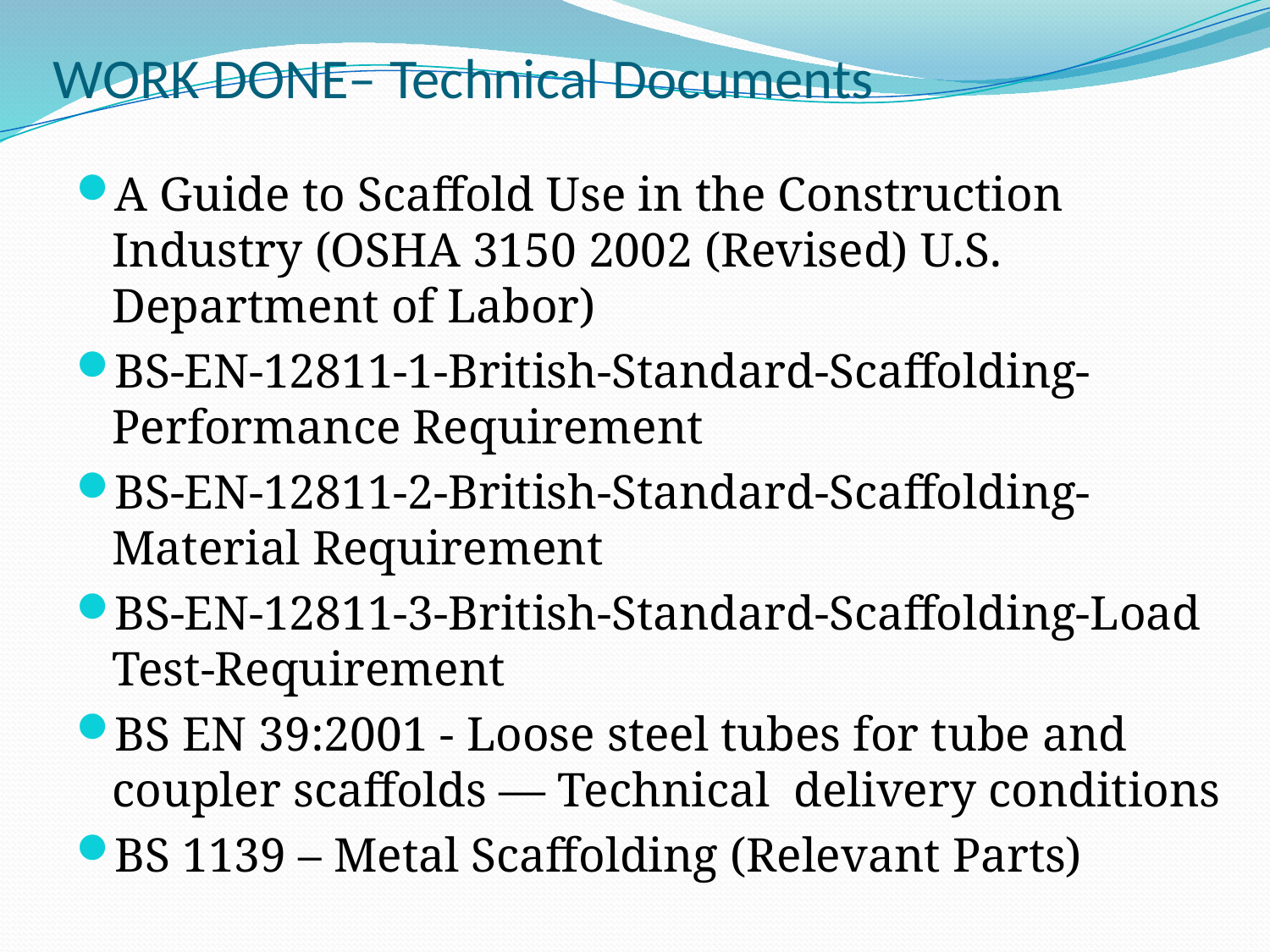

# WORK DONE– Technical Documents
A Guide to Scaffold Use in the Construction Industry (OSHA 3150 2002 (Revised) U.S. Department of Labor)
BS-EN-12811-1-British-Standard-Scaffolding-Performance Requirement
BS-EN-12811-2-British-Standard-Scaffolding-Material Requirement
BS-EN-12811-3-British-Standard-Scaffolding-Load Test-Requirement
BS EN 39:2001 - Loose steel tubes for tube and coupler scaffolds — Technical  delivery conditions
BS 1139 – Metal Scaffolding (Relevant Parts)